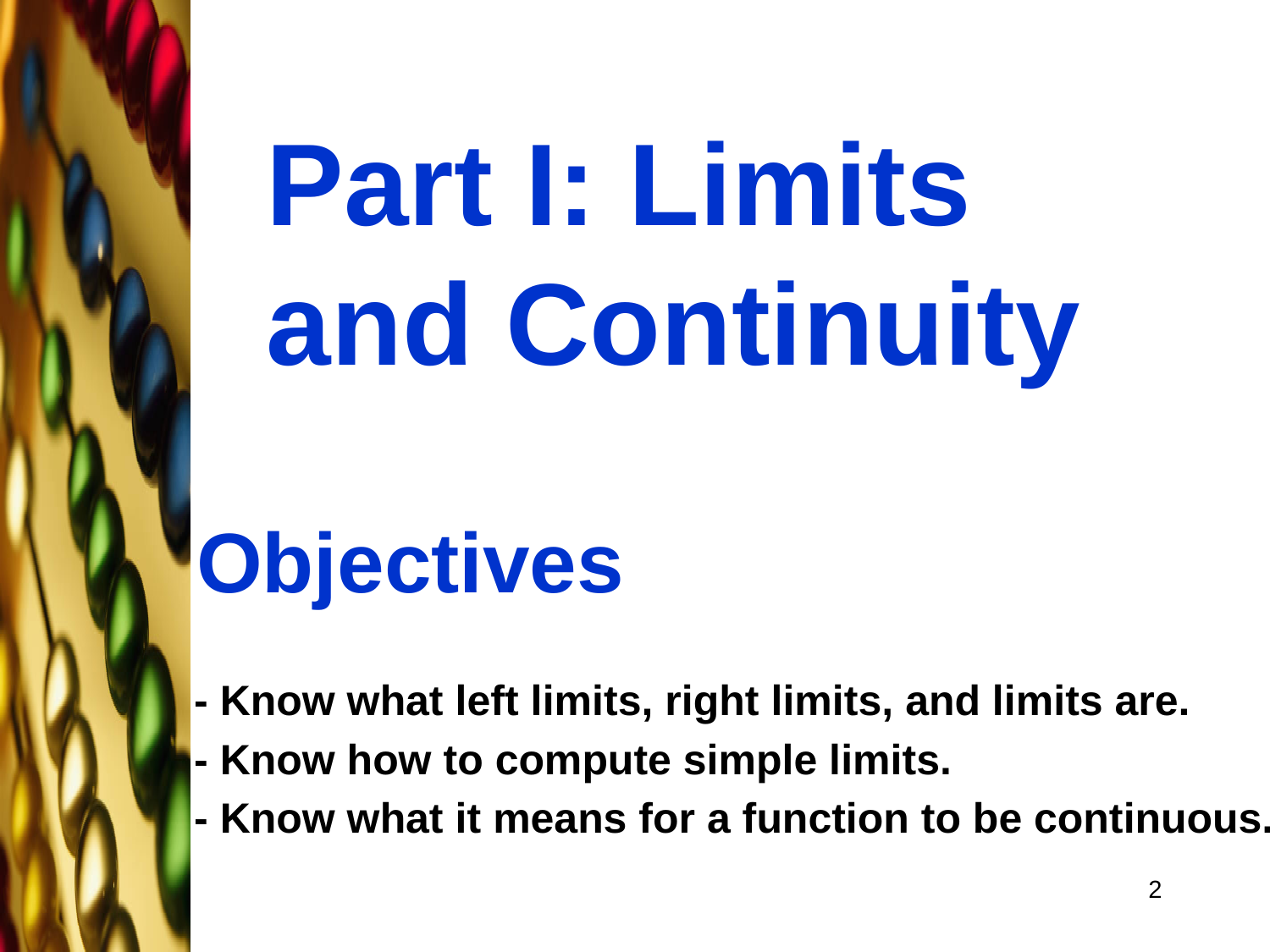

# Part I: Limits and Continuity
Objectives
- Know what left limits, right limits, and limits are.
- Know how to compute simple limits.
- Know what it means for a function to be continuous.

2